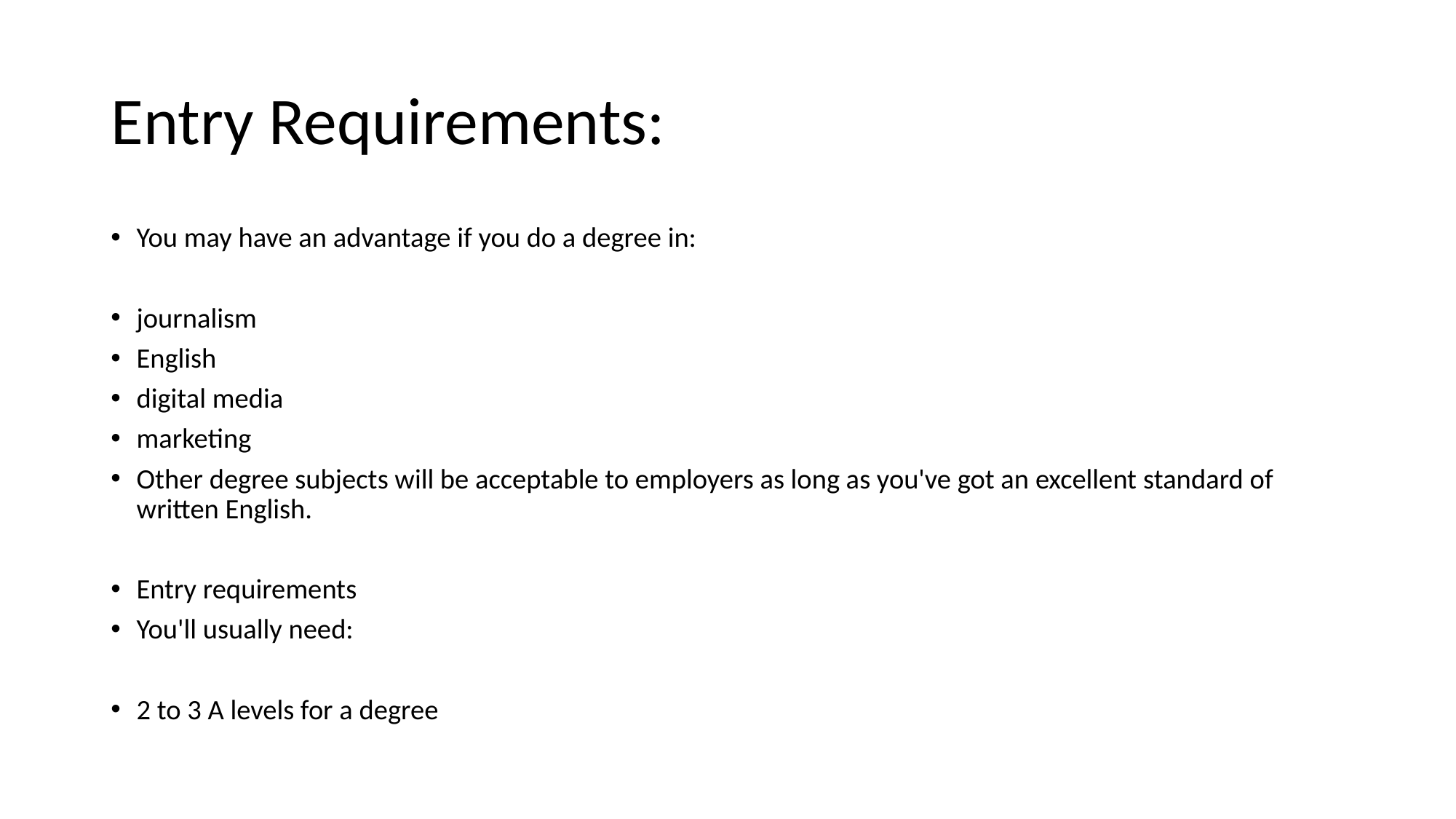

# Entry Requirements:
You may have an advantage if you do a degree in:

journalism
English
digital media
marketing
Other degree subjects will be acceptable to employers as long as you've got an excellent standard of written English.

Entry requirements
You'll usually need:

2 to 3 A levels for a degree